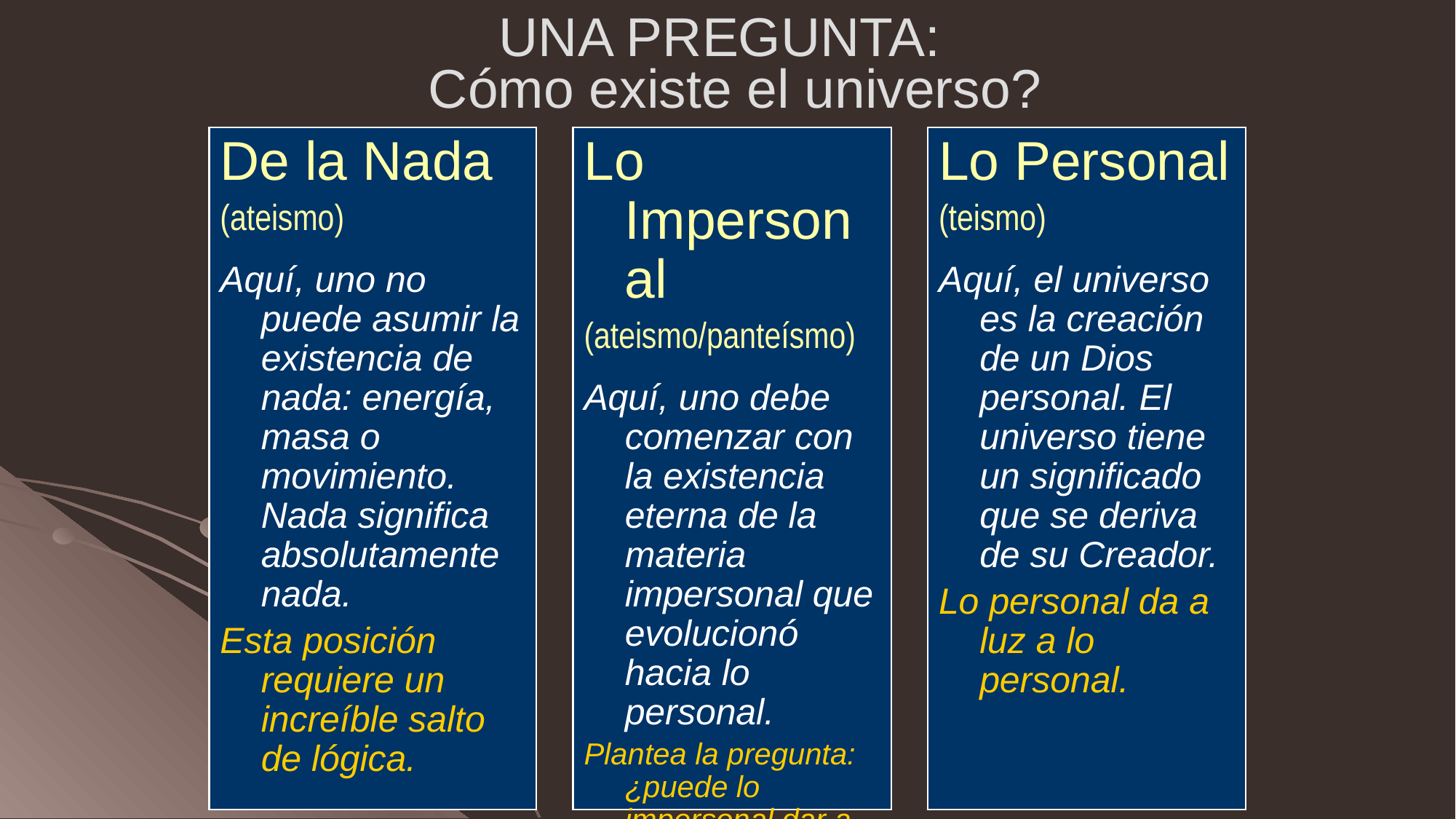

# UNA PREGUNTA: Cómo existe el universo?
De la Nada
(ateismo)

Aquí, uno no puede asumir la existencia de nada: energía, masa o movimiento. Nada significa absolutamente nada.
Esta posición requiere un increíble salto de lógica.
Lo Impersonal
(ateismo/panteísmo)

Aquí, uno debe comenzar con la existencia eterna de la materia impersonal que evolucionó hacia lo personal.
Plantea la pregunta: ¿puede lo impersonal dar a luz a lo personal?
Lo Personal
(teismo)

Aquí, el universo es la creación de un Dios personal. El universo tiene un significado que se deriva de su Creador.
Lo personal da a luz a lo personal.
10